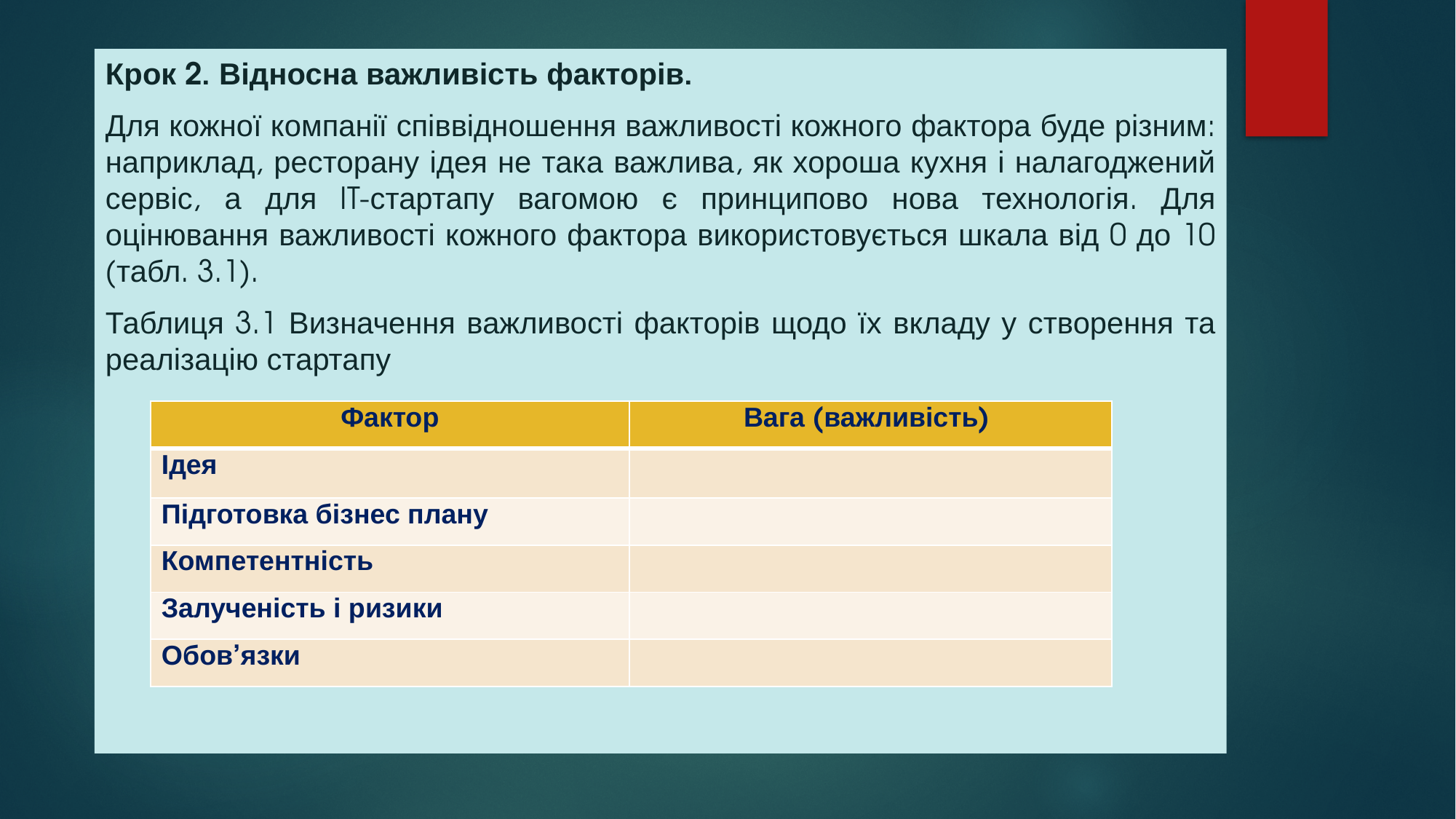

Крок 2. Відносна важливість факторів.
Для кожної компанії співвідношення важливості кожного фактора буде різним: наприклад, ресторану ідея не така важлива, як хороша кухня і налагоджений сервіс, а для IT-стартапу вагомою є принципово нова технологія. Для оцінювання важливості кожного фактора використовується шкала від 0 до 10 (табл. 3.1).
Таблиця 3.1 Визначення важливості факторів щодо їх вкладу у створення та реалізацію стартапу

| Фактор | Вага (важливість) |
| --- | --- |
| Ідея |  |
| Підготовка бізнес плану |  |
| Компетентність |  |
| Залученість і ризики |  |
| Обов’язки |  |